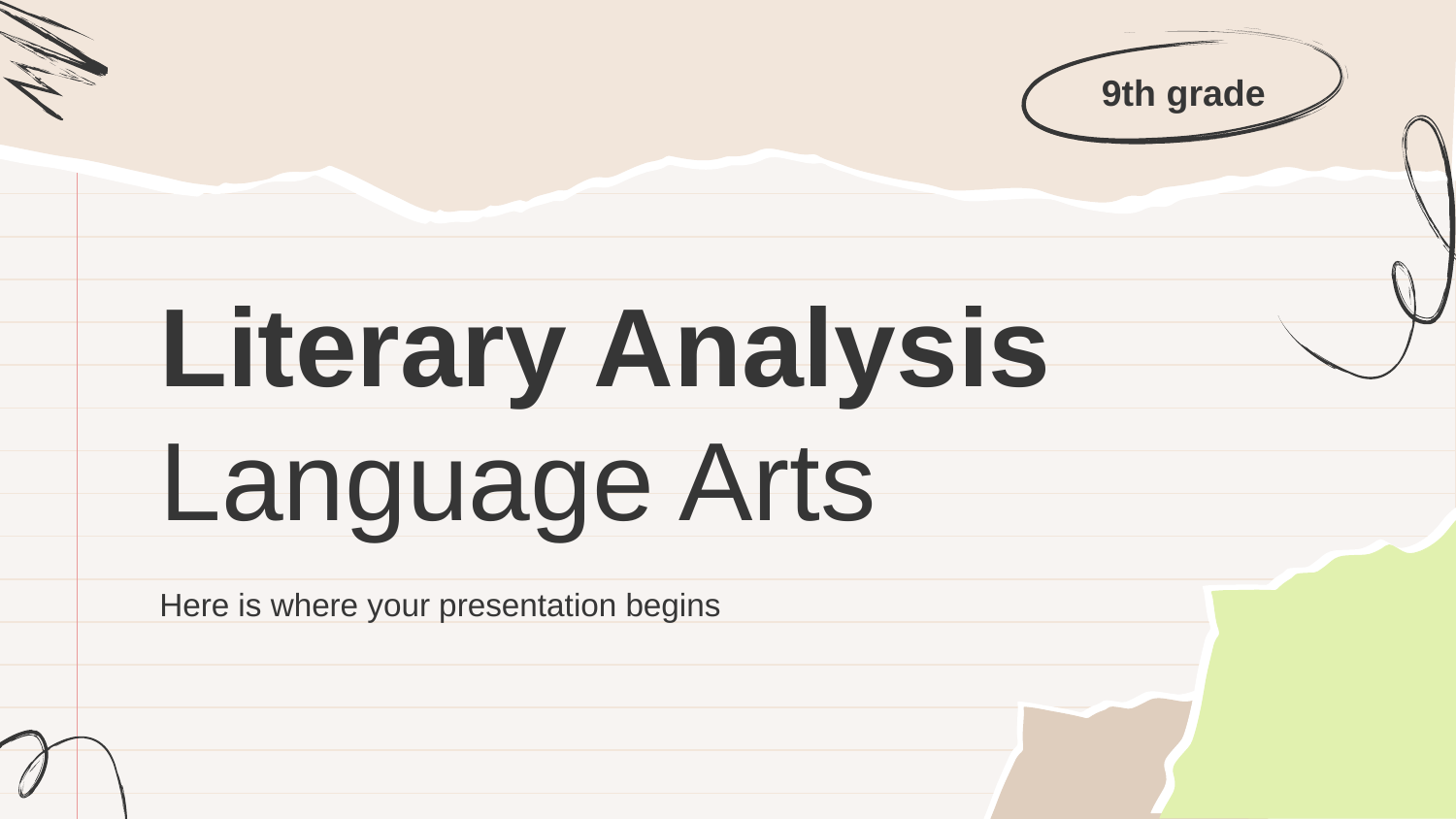

9th grade
# Literary Analysis Language Arts
Here is where your presentation begins